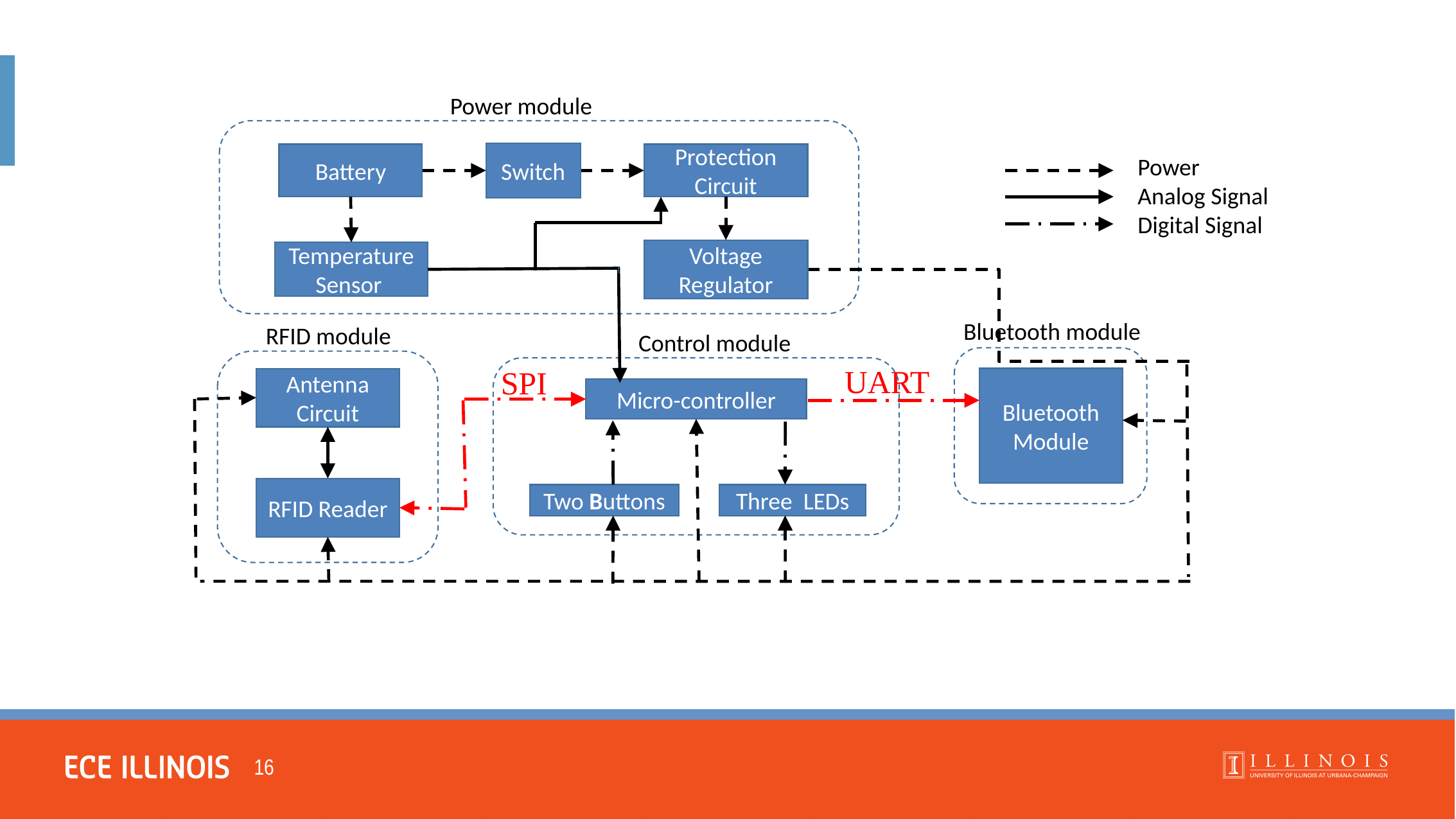

Power module

Switch
Battery
Protection Circuit
         Power
         Analog Signal
         Digital Signal
Voltage Regulator
Temperature
Sensor
Bluetooth module
RFID module
Control module

v
Antenna Circuit
Bluetooth Module
Micro-controller
RFID Reader
Two Buttons
Three  LEDs
UART
SPI